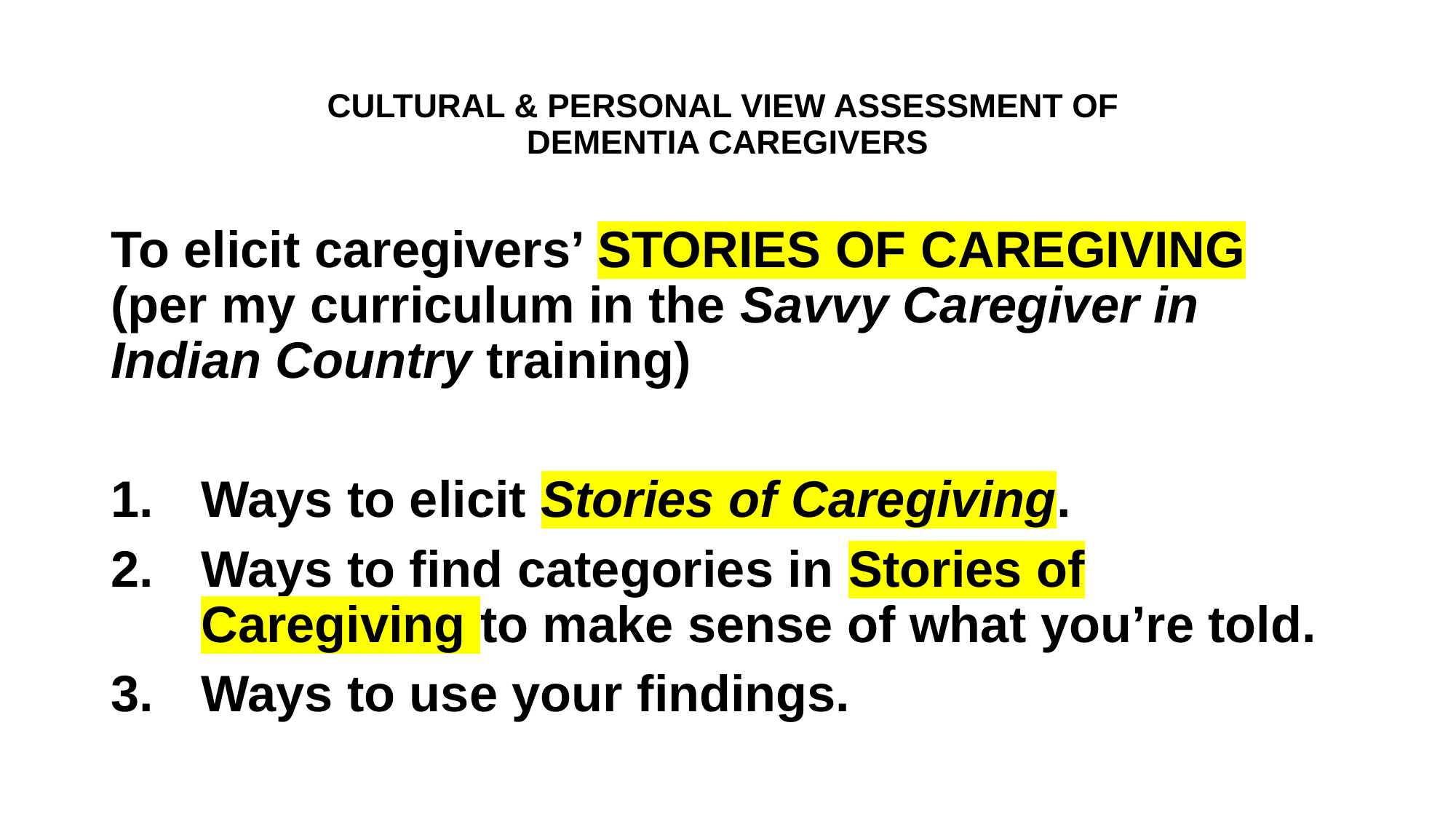

# CULTURAL & PERSONAL VIEW ASSESSMENT OF DEMENTIA CAREGIVERS
To elicit caregivers’ STORIES OF CAREGIVING (per my curriculum in the Savvy Caregiver in Indian Country training)

Ways to elicit Stories of Caregiving.
Ways to find categories in Stories of Caregiving to make sense of what you’re told.
Ways to use your findings.